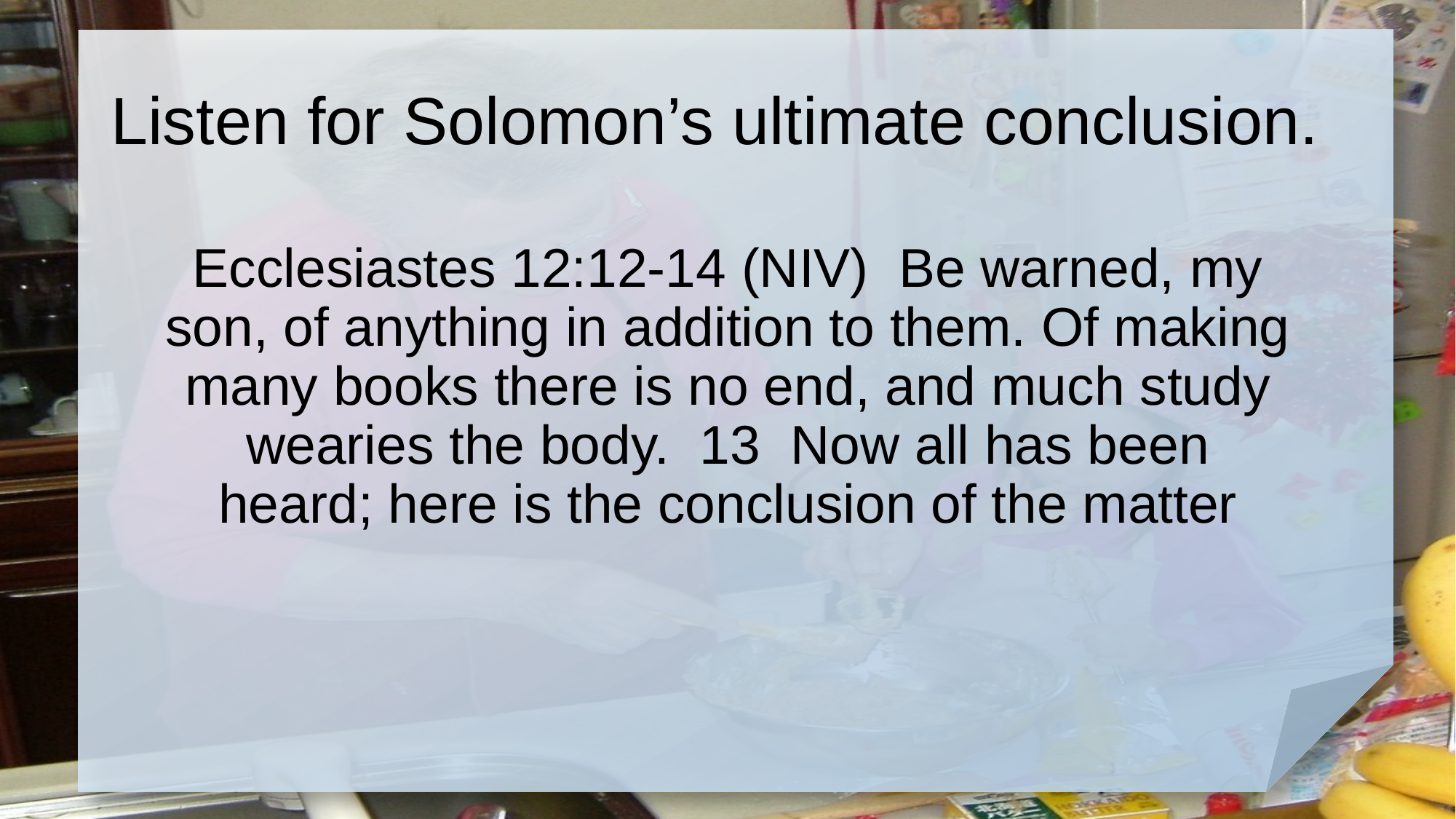

# Listen for Solomon’s ultimate conclusion.
Ecclesiastes 12:12-14 (NIV)  Be warned, my son, of anything in addition to them. Of making many books there is no end, and much study wearies the body.  13  Now all has been heard; here is the conclusion of the matter